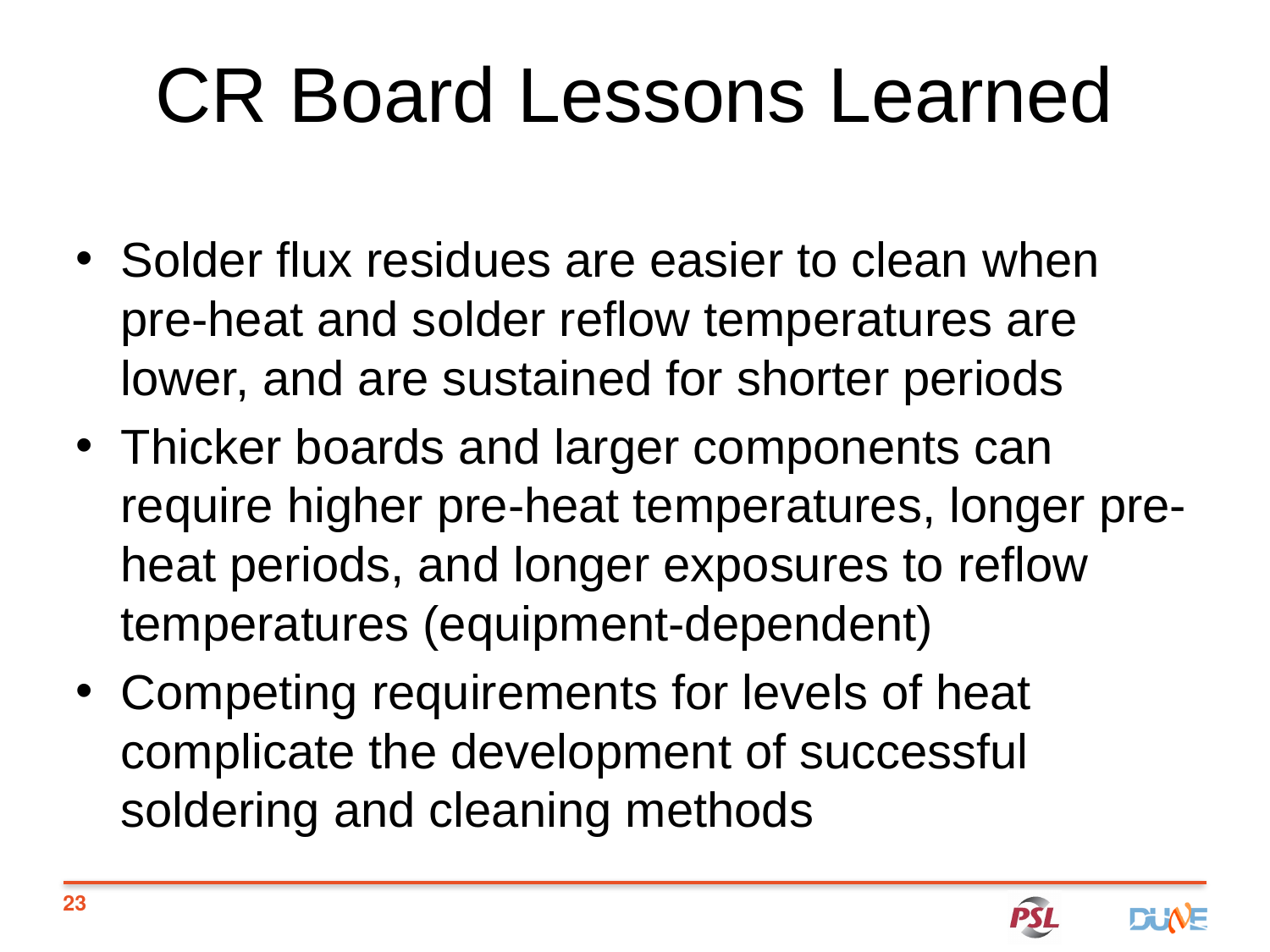

# CR Board Lessons Learned
Solder flux residues are easier to clean when pre-heat and solder reflow temperatures are lower, and are sustained for shorter periods
Thicker boards and larger components can require higher pre-heat temperatures, longer pre-heat periods, and longer exposures to reflow temperatures (equipment-dependent)
Competing requirements for levels of heat complicate the development of successful soldering and cleaning methods
23